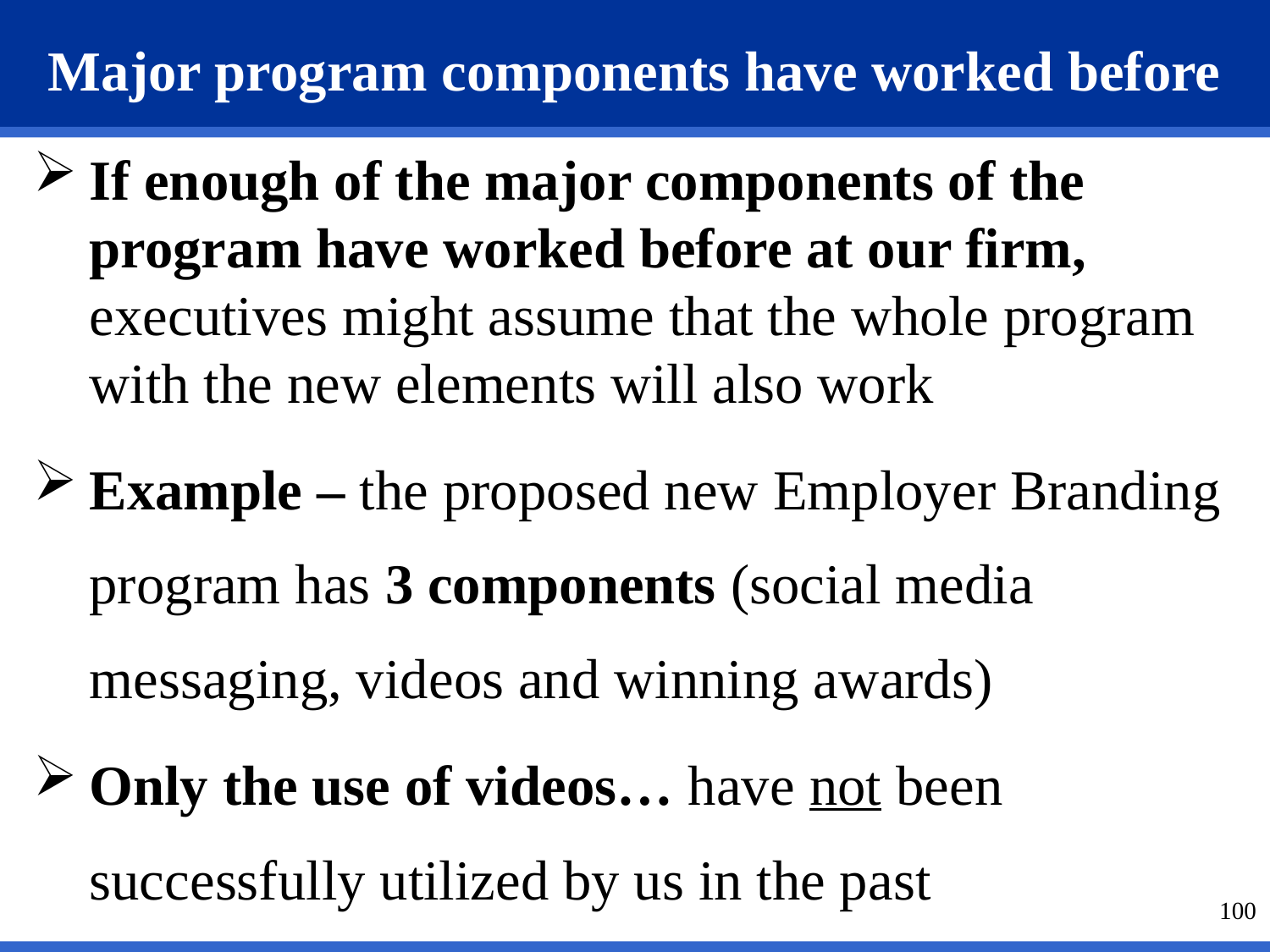

Major program components have worked before
If enough of the major components of the program have worked before at our firm, executives might assume that the whole program with the new elements will also work
Example – the proposed new Employer Branding program has 3 components (social media messaging, videos and winning awards)
Only the use of videos… have not been successfully utilized by us in the past
100